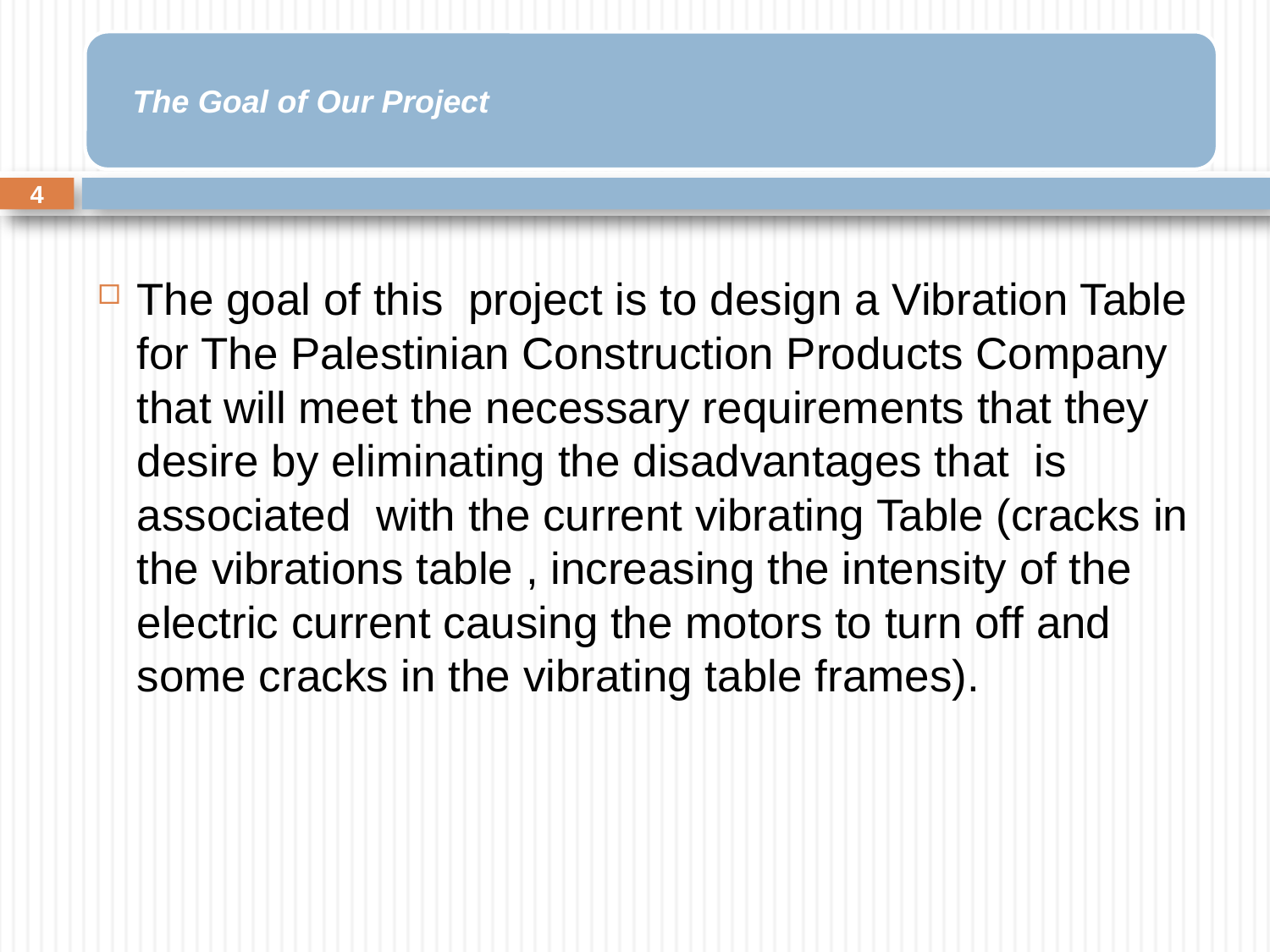

The Goal of Our Project
4
The goal of this  project is to design a Vibration Table for The Palestinian Construction Products Company that will meet the necessary requirements that they desire by eliminating the disadvantages that  is associated  with the current vibrating Table (cracks in the vibrations table , increasing the intensity of the electric current causing the motors to turn off and some cracks in the vibrating table frames).